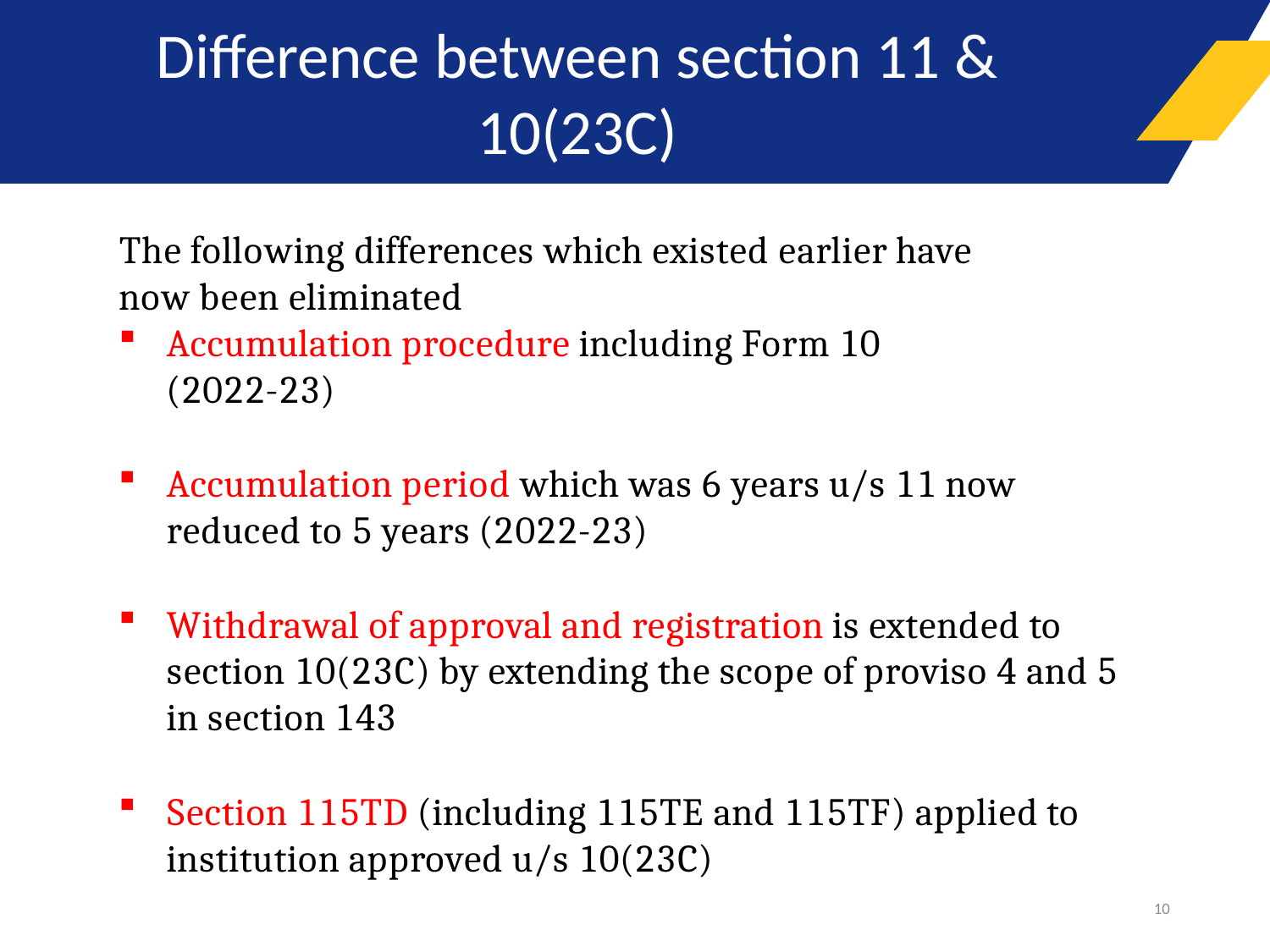

# Difference between section 11 & 10(23C)
The following differences which existed earlier have now been eliminated
Accumulation procedure including Form 10 (2022-23)

Accumulation period which was 6 years u/s 11 now reduced to 5 years (2022-23)

Withdrawal of approval and registration is extended to section 10(23C) by extending the scope of proviso 4 and 5 in section 143

Section 115TD (including 115TE and 115TF) applied to institution approved u/s 10(23C)
10